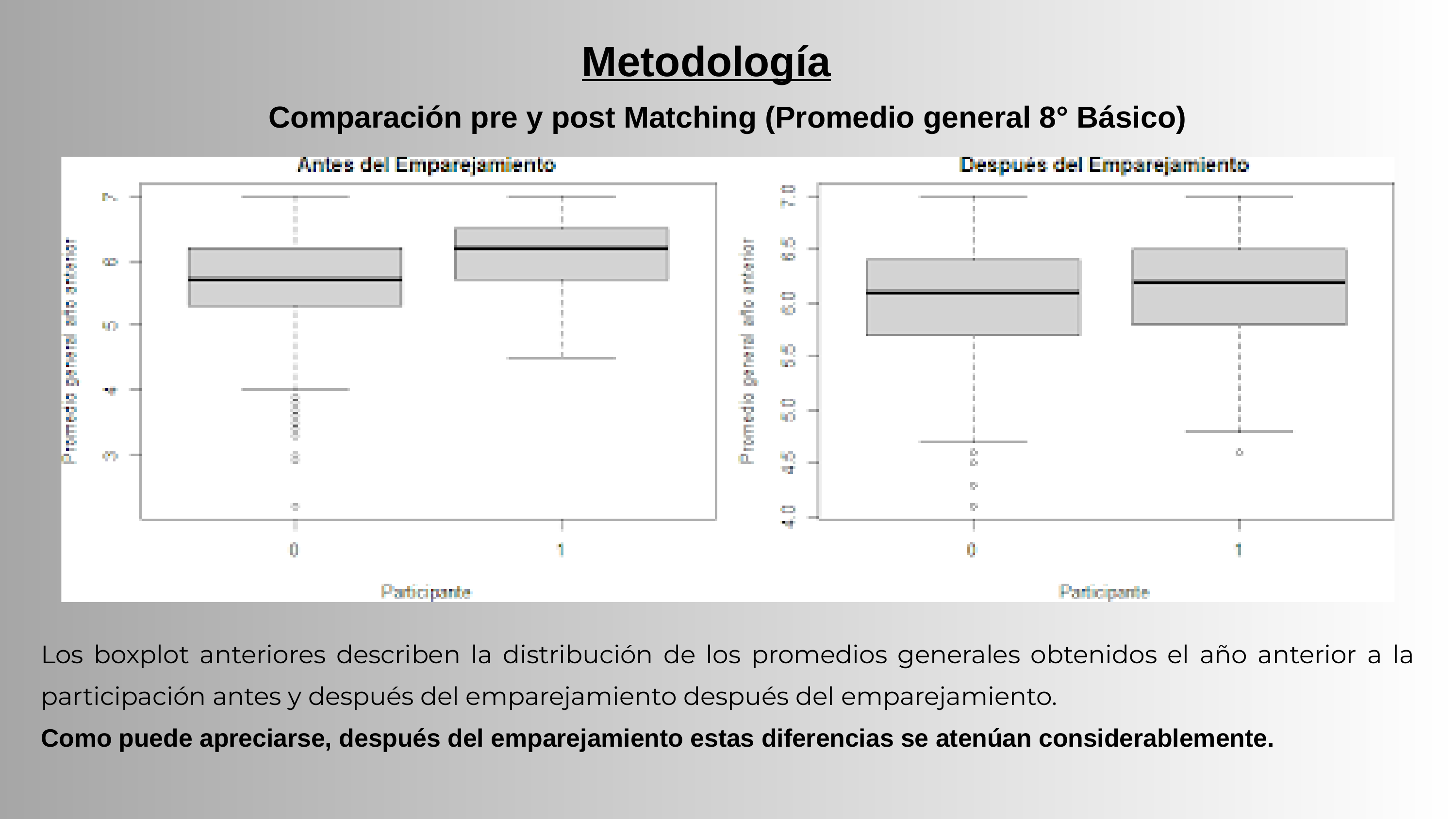

Metodología

Comparación pre y post Matching (Promedio general 8° Básico)

Los boxplot anteriores describen la distribución de los promedios generales obtenidos el año anterior a la participación antes y después del emparejamiento después del emparejamiento.
Como puede apreciarse, después del emparejamiento estas diferencias se atenúan considerablemente.